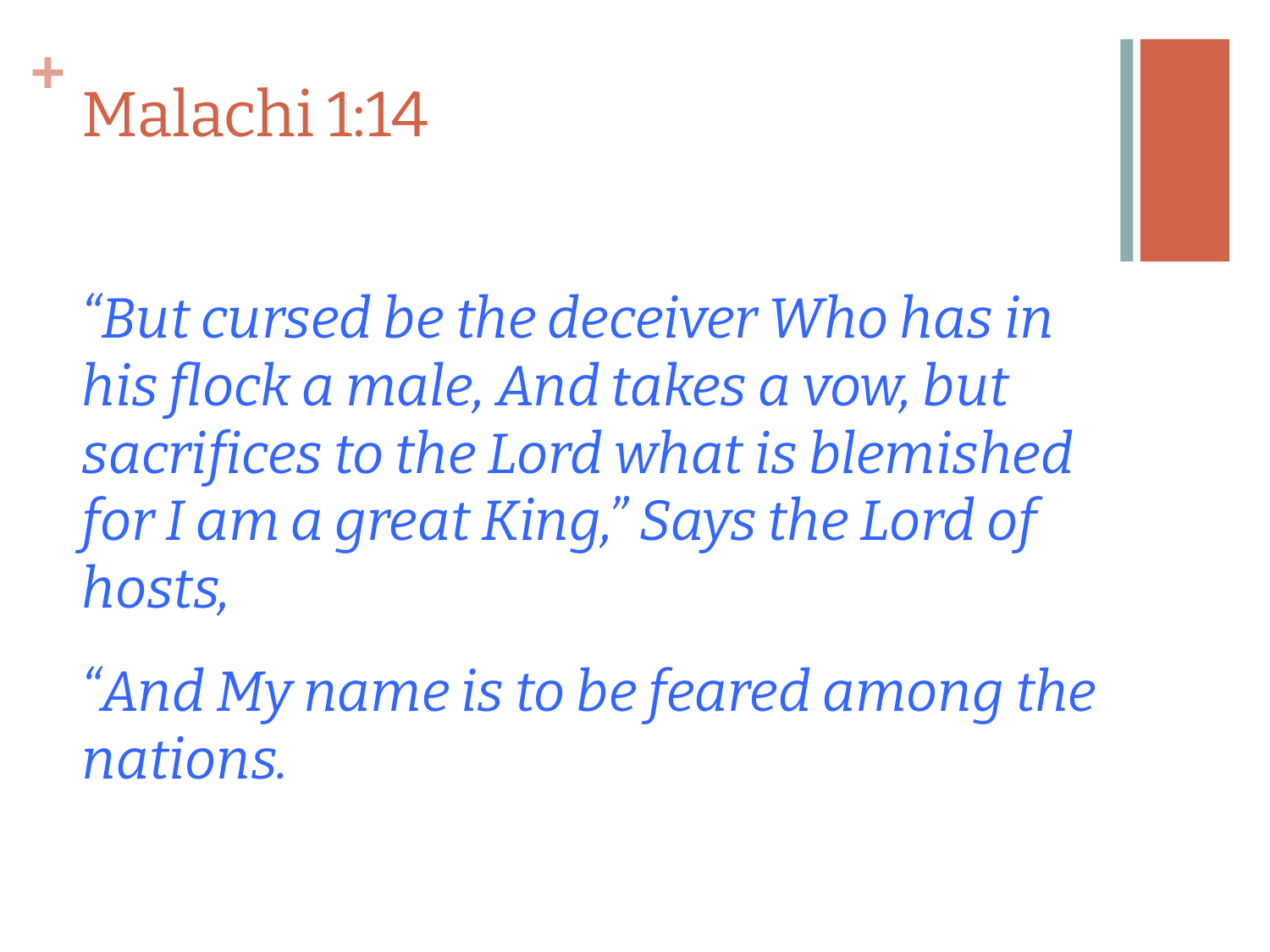

# Malachi 1:14
“But cursed be the deceiver Who has in his flock a male, And takes a vow, but sacrifices to the Lord what is blemished for I am a great King,” Says the Lord of hosts,
“And My name is to be feared among the nations.